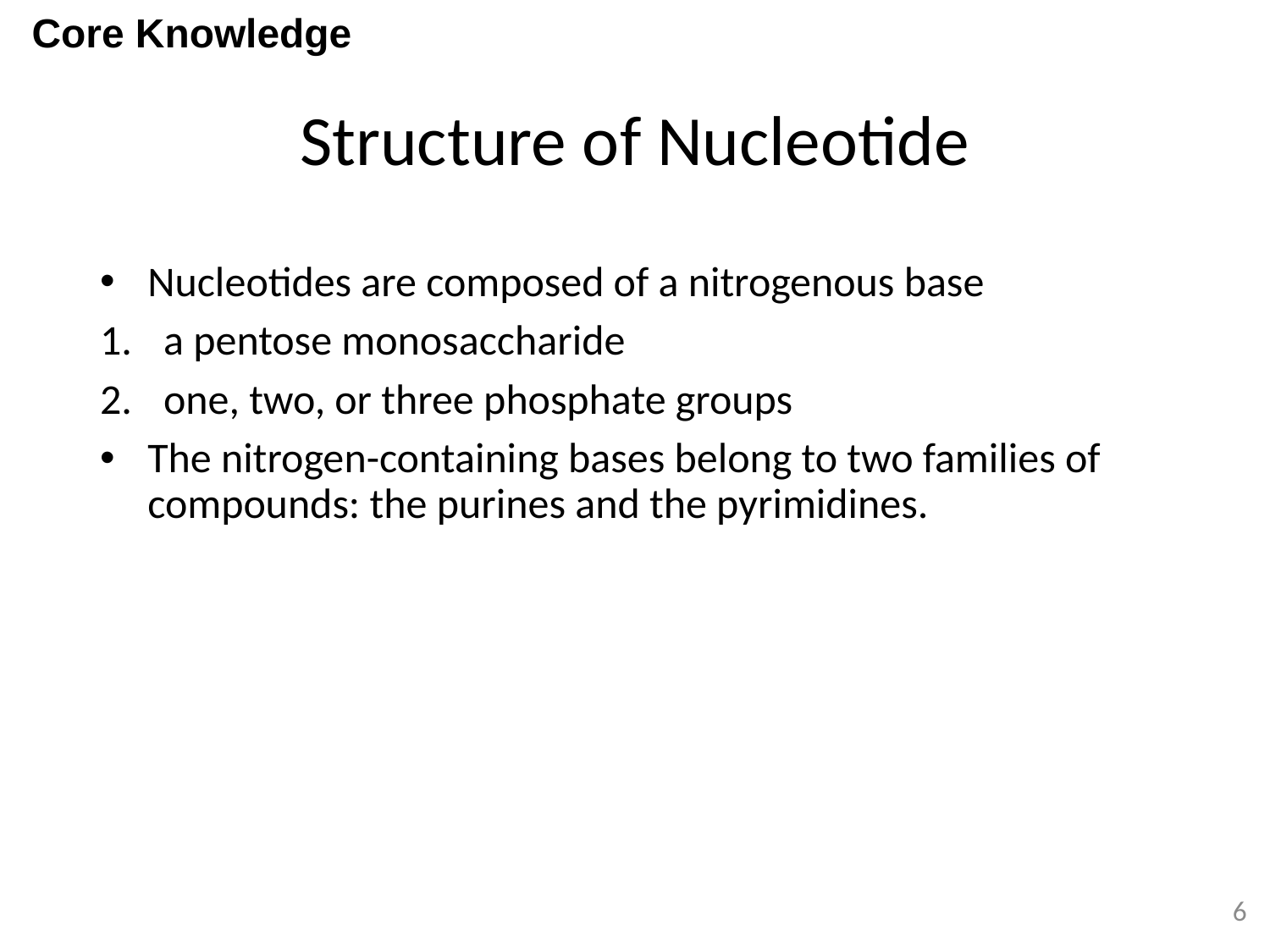

Core Knowledge
# Structure of Nucleotide
Nucleotides are composed of a nitrogenous base
a pentose monosaccharide
one, two, or three phosphate groups
The nitrogen-containing bases belong to two families of compounds: the purines and the pyrimidines.

6